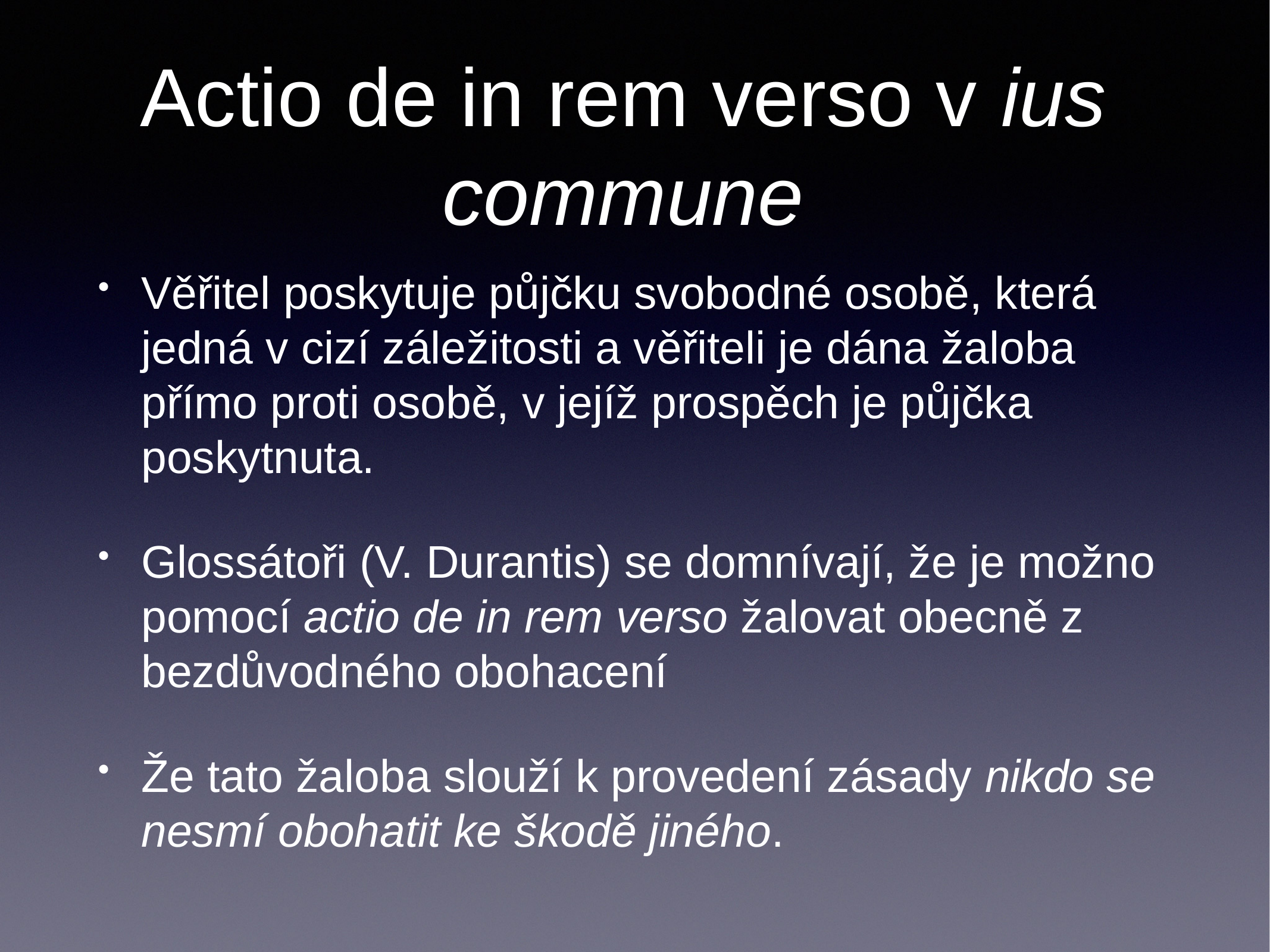

# Actio de in rem verso v ius  commune
Věřitel poskytuje půjčku svobodné osobě, která jedná v cizí záležitosti a věřiteli je dána žaloba přímo proti osobě, v jejíž prospěch je půjčka poskytnuta.
Glossátoři (V. Durantis) se domnívají, že je možno pomocí actio de in rem verso žalovat obecně z bezdůvodného obohacení
Že tato žaloba slouží k provedení zásady nikdo se nesmí obohatit ke škodě jiného.